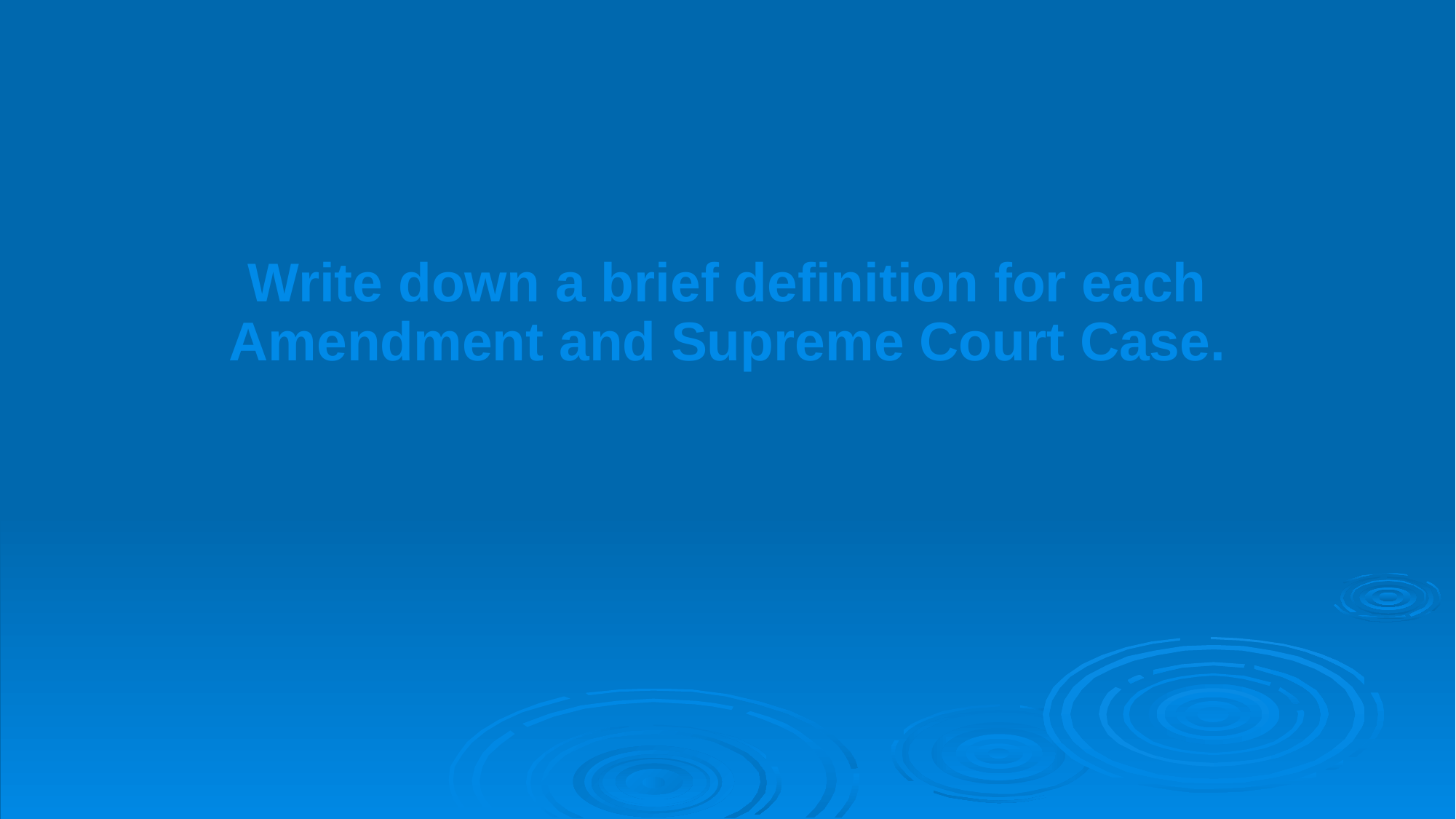

Step 2: The Law
Write down a brief definition for each Amendment and Supreme Court Case.